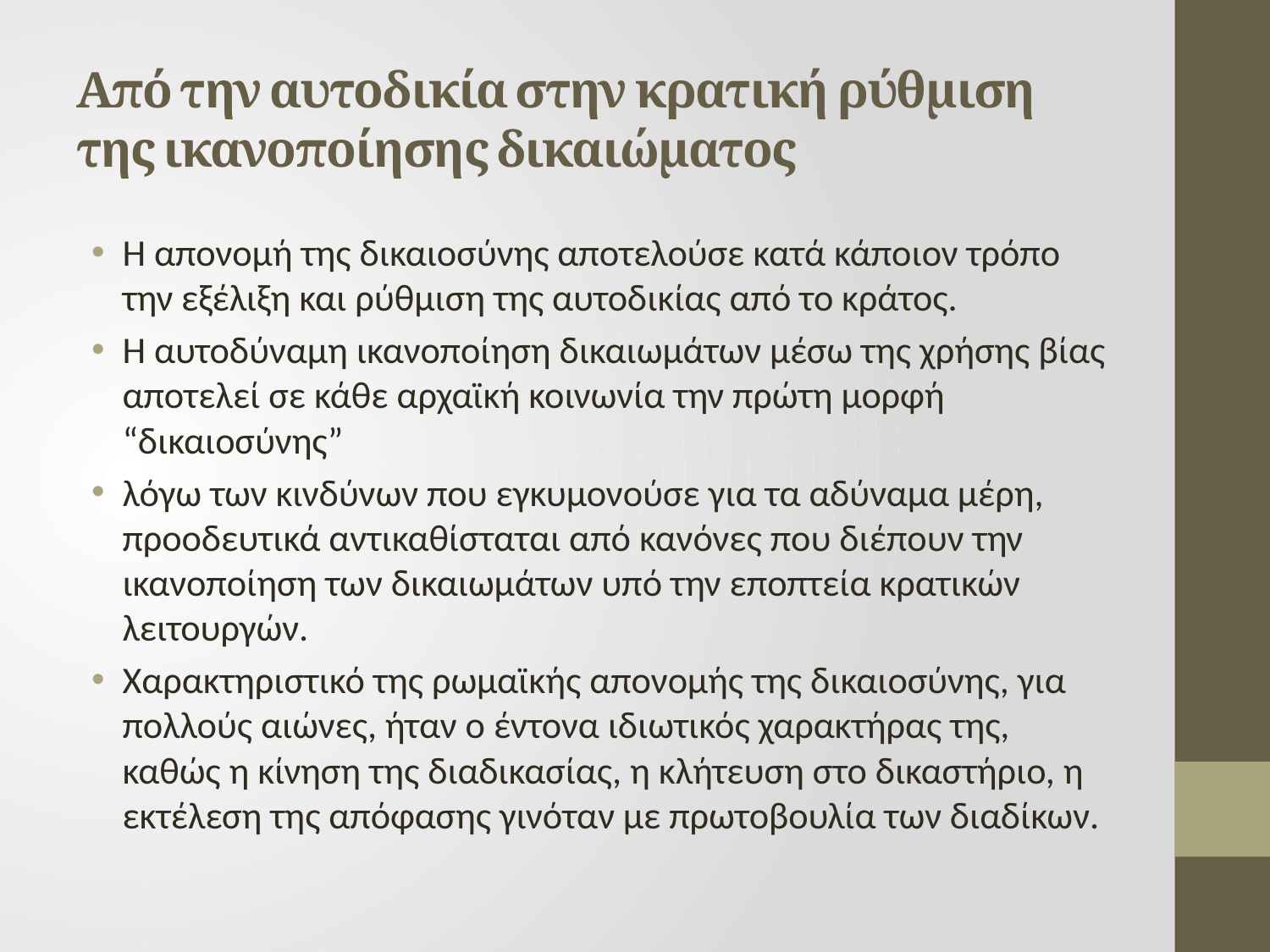

# Από την αυτοδικία στην κρατική ρύθμιση της ικανοποίησης δικαιώματος
Η απονομή της δικαιοσύνης αποτελούσε κατά κάποιον τρόπο την εξέλιξη και ρύθμιση της αυτοδικίας από το κράτος.
Η αυτοδύναμη ικανοποίηση δικαιωμάτων μέσω της χρήσης βίας αποτελεί σε κάθε αρχαϊκή κοινωνία την πρώτη μορφή “δικαιοσύνης”
λόγω των κινδύνων που εγκυμονούσε για τα αδύναμα μέρη, προοδευτικά αντικαθίσταται από κανόνες που διέπουν την ικανοποίηση των δικαιωμάτων υπό την εποπτεία κρατικών λειτουργών.
Χαρακτηριστικό της ρωμαϊκής απονομής της δικαιοσύνης, για πολλούς αιώνες, ήταν ο έντονα ιδιωτικός χαρακτήρας της, καθώς η κίνηση της διαδικασίας, η κλήτευση στο δικαστήριο, η εκτέλεση της απόφασης γινόταν με πρωτοβουλία των διαδίκων.